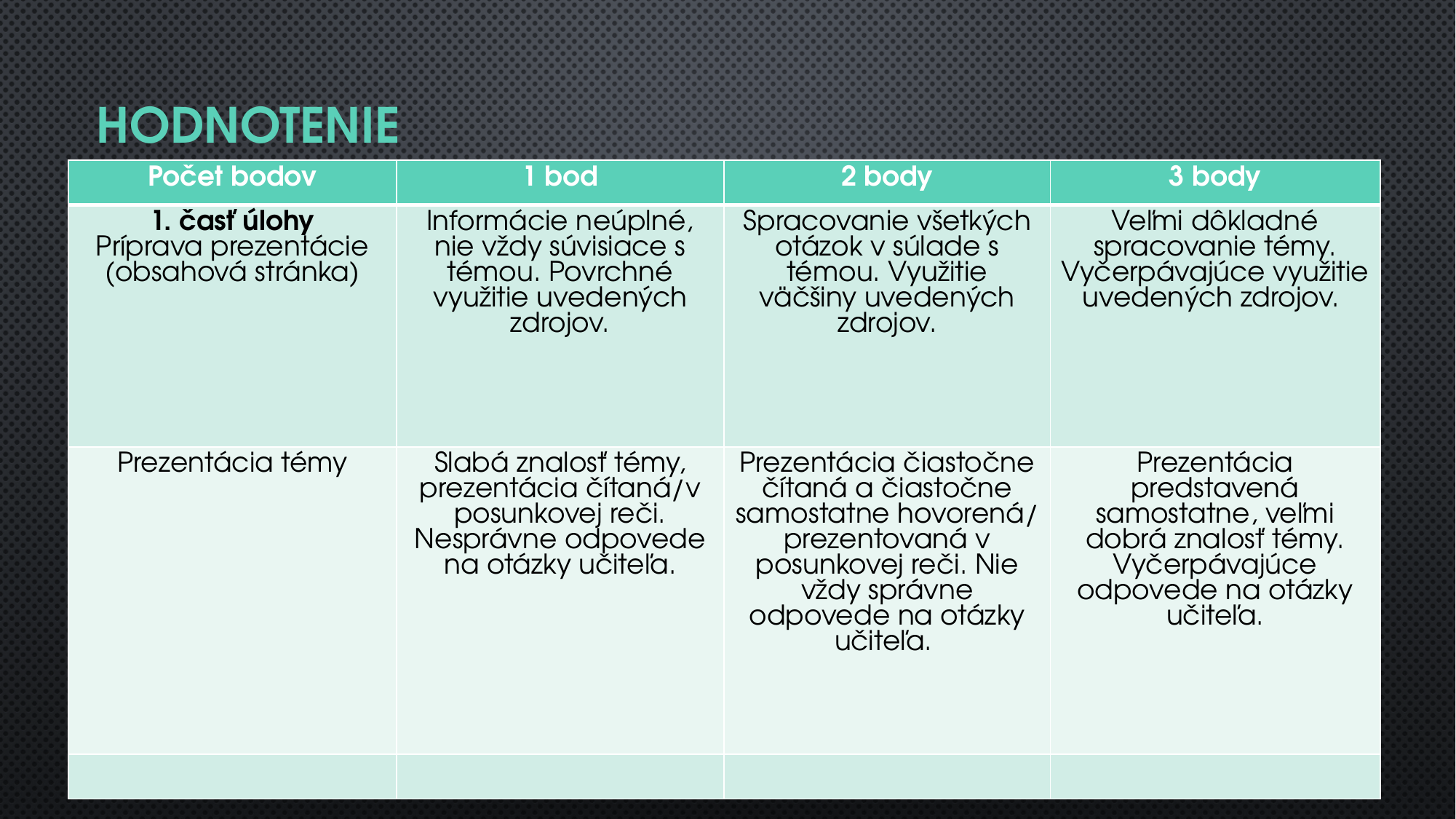

# HODNOTENIE
| Počet bodov | 1 bod | 2 body | 3 body |
| --- | --- | --- | --- |
| 1. časť úlohy Príprava prezentácie (obsahová stránka) | Informácie neúplné, nie vždy súvisiace s témou. Povrchné využitie uvedených zdrojov. | Spracovanie všetkých otázok v súlade s témou. Využitie väčšiny uvedených zdrojov. | Veľmi dôkladné spracovanie témy. Vyčerpávajúce využitie uvedených zdrojov. |
| Prezentácia témy | Slabá znalosť témy, prezentácia čítaná/v posunkovej reči. Nesprávne odpovede na otázky učiteľa. | Prezentácia čiastočne čítaná a čiastočne samostatne hovorená/ prezentovaná v posunkovej reči. Nie vždy správne odpovede na otázky učiteľa. | Prezentácia predstavená samostatne, veľmi dobrá znalosť témy. Vyčerpávajúce odpovede na otázky učiteľa. |
|  |  |  |  |